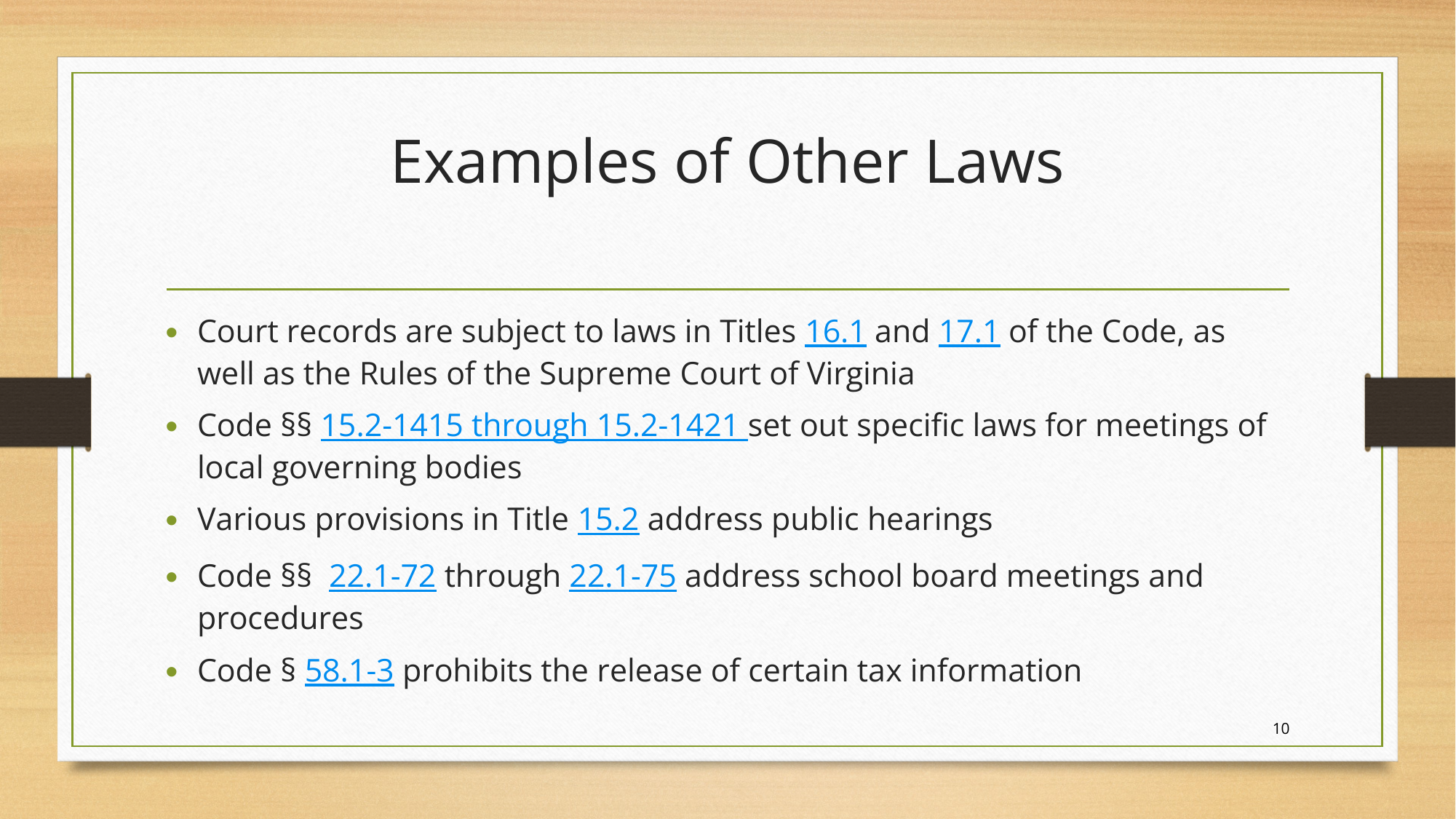

# Examples of Other Laws
Court records are subject to laws in Titles 16.1 and 17.1 of the Code, as well as the Rules of the Supreme Court of Virginia
Code §§ 15.2-1415 through 15.2-1421 set out specific laws for meetings of local governing bodies
Various provisions in Title 15.2 address public hearings
Code §§  22.1-72 through 22.1-75 address school board meetings and procedures
Code § 58.1-3 prohibits the release of certain tax information
10